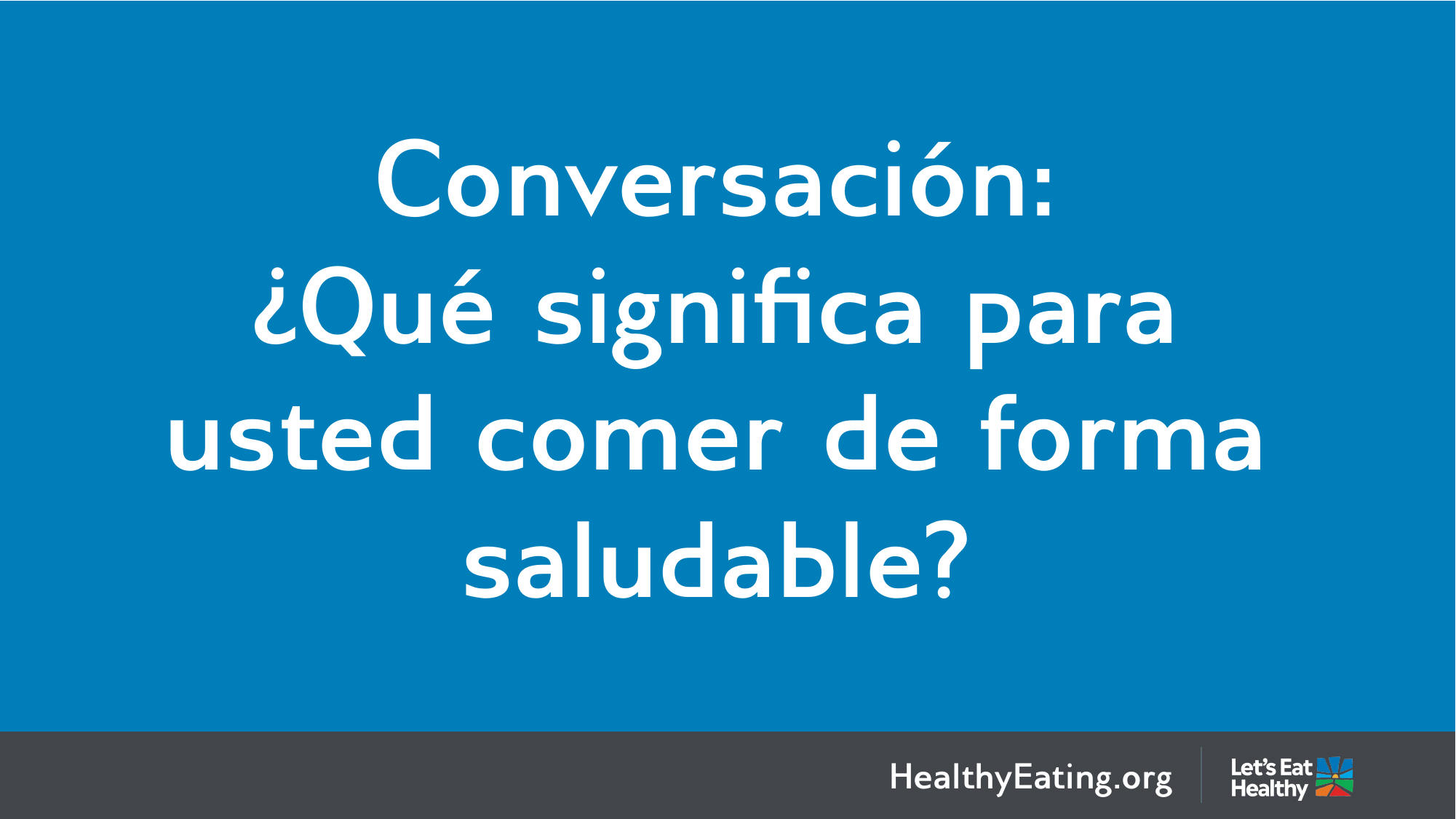

# Conversación: ¿Qué significa para usted comer de forma saludable?